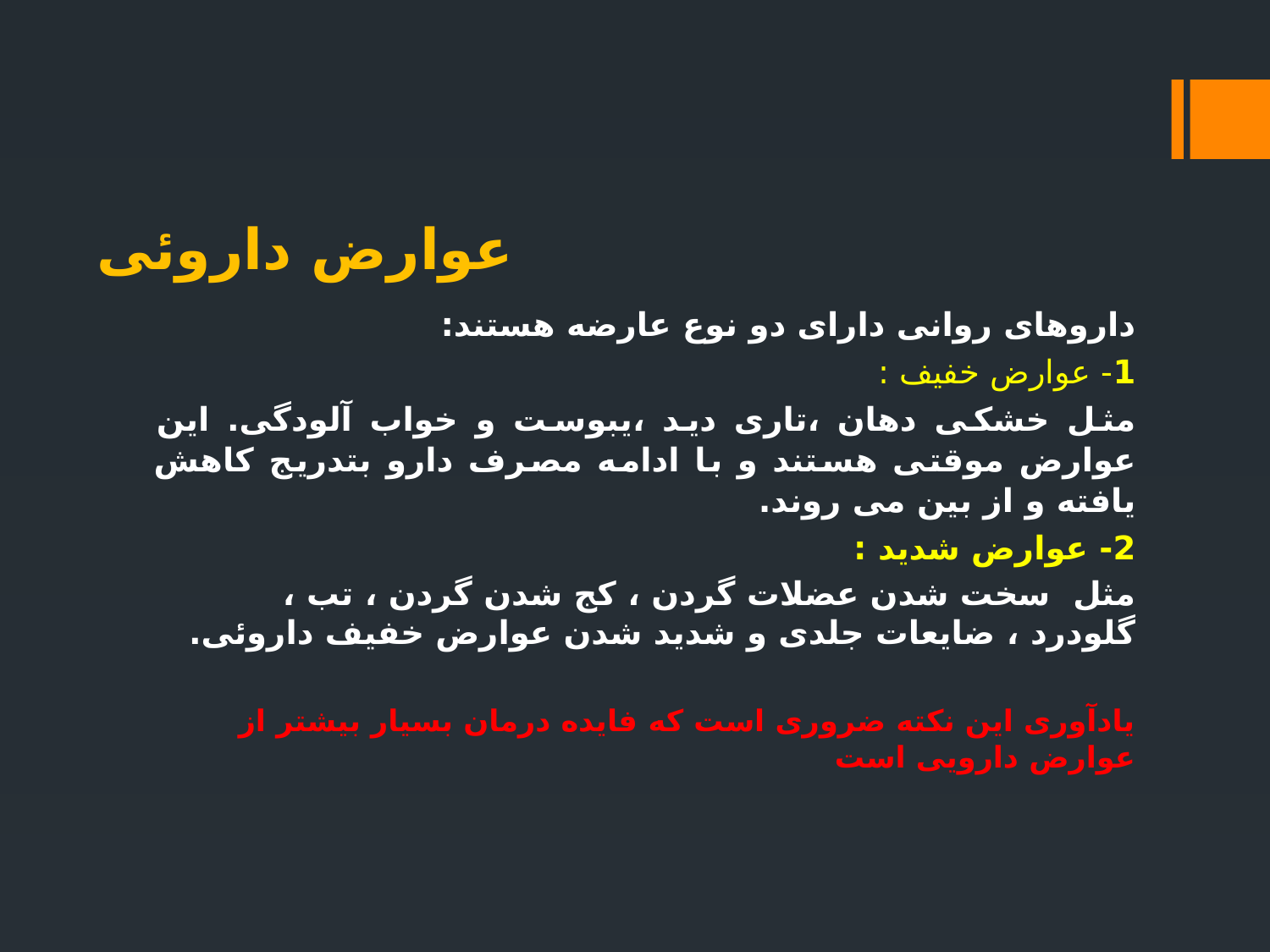

# عوارض داروئی
داروهای روانی دارای دو نوع عارضه هستند:
1- عوارض خفیف :
مثل خشکی دهان ،تاری دید ،یبوست و خواب آلودگی. این عوارض موقتی هستند و با ادامه مصرف دارو بتدریج کاهش یافته و از بین می روند.
2- عوارض شدید :
مثل  سخت شدن عضلات گردن ، کج شدن گردن ، تب ، گلودرد ، ضایعات جلدی و شدید شدن عوارض خفیف داروئی.

یادآوری این نکته ضروری است که فایده درمان بسیار بیشتر از عوارض دارویی است